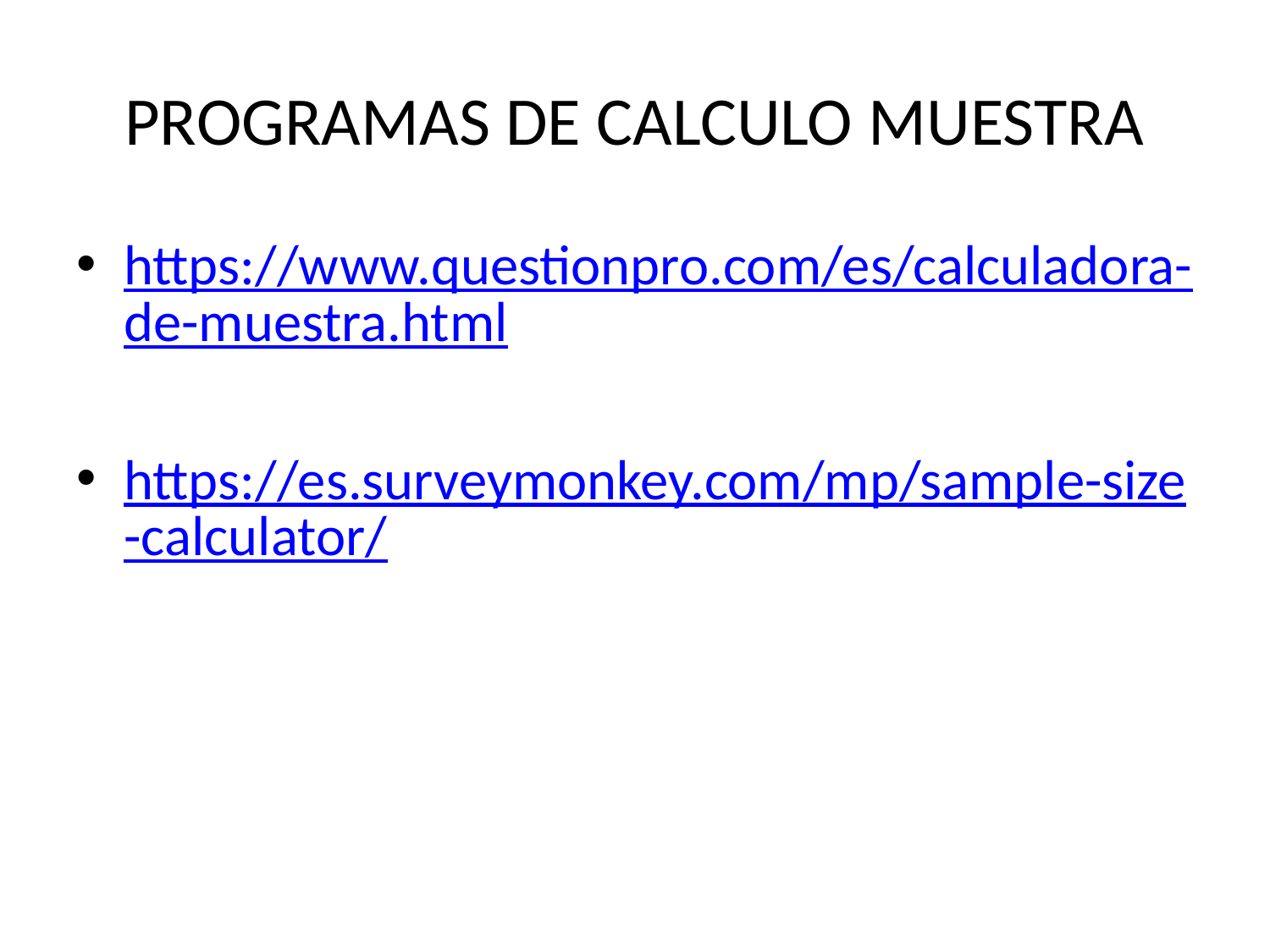

# PROGRAMAS DE CALCULO MUESTRA
https://www.questionpro.com/es/calculadora-de-muestra.html

https://es.surveymonkey.com/mp/sample-size-calculator/